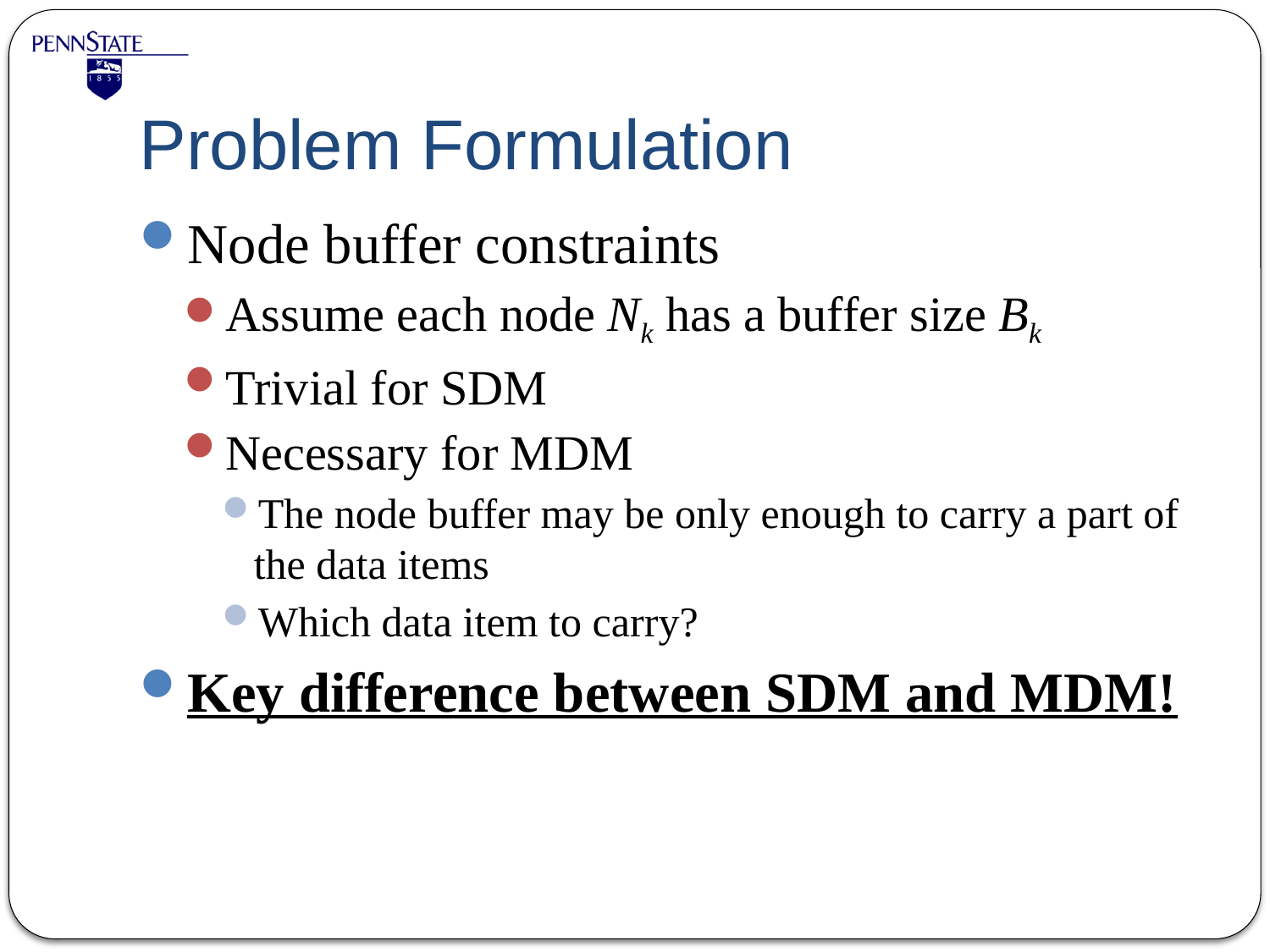

# Problem Formulation
Node buffer constraints
Assume each node Nk has a buffer size Bk
Trivial for SDM
Necessary for MDM
The node buffer may be only enough to carry a part of the data items
Which data item to carry?
Key difference between SDM and MDM!